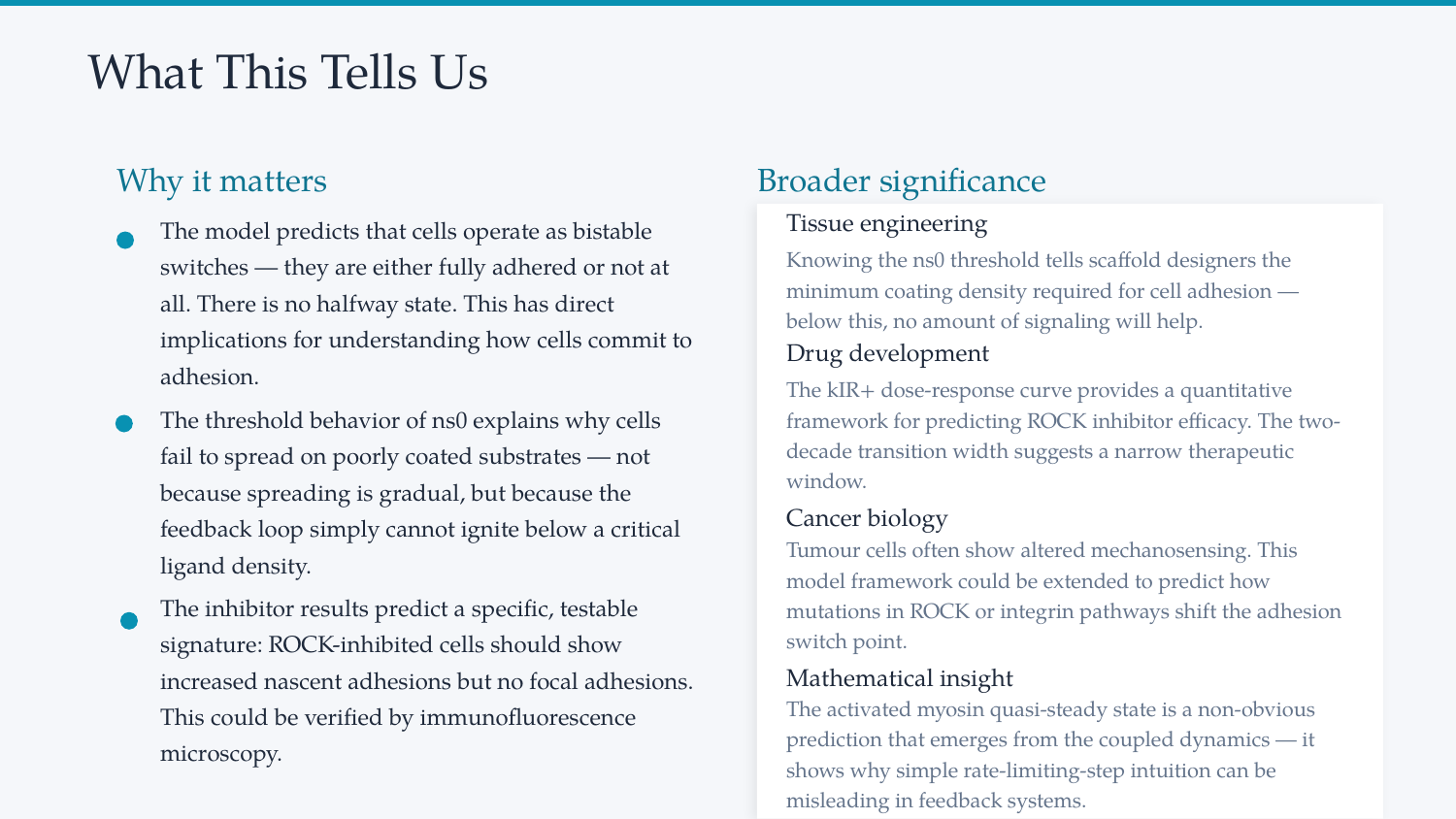

What This Tells Us
Why it matters
Broader significance
Tissue engineering

The model predicts that cells operate as bistable switches — they are either fully adhered or not at all. There is no halfway state. This has direct implications for understanding how cells commit to adhesion.

Knowing the ns0 threshold tells scaffold designers the minimum coating density required for cell adhesion — below this, no amount of signaling will help.
Drug development
The kIR+ dose-response curve provides a quantitative framework for predicting ROCK inhibitor efficacy. The two-decade transition width suggests a narrow therapeutic window.

The threshold behavior of ns0 explains why cells fail to spread on poorly coated substrates — not because spreading is gradual, but because the feedback loop simply cannot ignite below a critical ligand density.
Cancer biology
Tumour cells often show altered mechanosensing. This model framework could be extended to predict how mutations in ROCK or integrin pathways shift the adhesion switch point.
The inhibitor results predict a specific, testable signature: ROCK-inhibited cells should show increased nascent adhesions but no focal adhesions. This could be verified by immunofluorescence microscopy.

Mathematical insight
The activated myosin quasi-steady state is a non-obvious prediction that emerges from the coupled dynamics — it shows why simple rate-limiting-step intuition can be misleading in feedback systems.